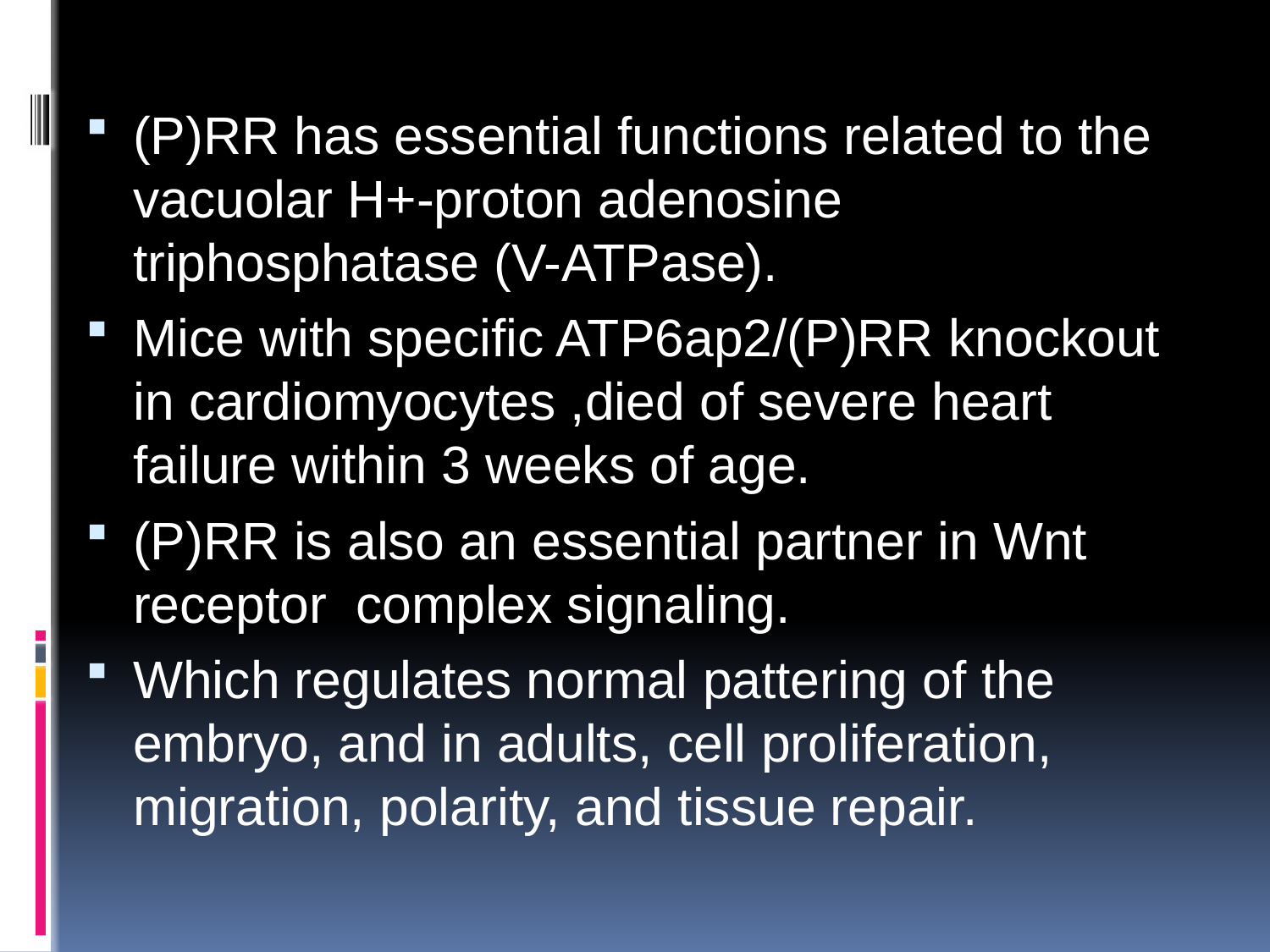

(P)RR has essential functions related to the vacuolar H+-proton adenosine triphosphatase (V-ATPase).
Mice with specific ATP6ap2/(P)RR knockout in cardiomyocytes ,died of severe heart failure within 3 weeks of age.
(P)RR is also an essential partner in Wnt receptor  complex signaling.
Which regulates normal pattering of the embryo, and in adults, cell proliferation, migration, polarity, and tissue repair.